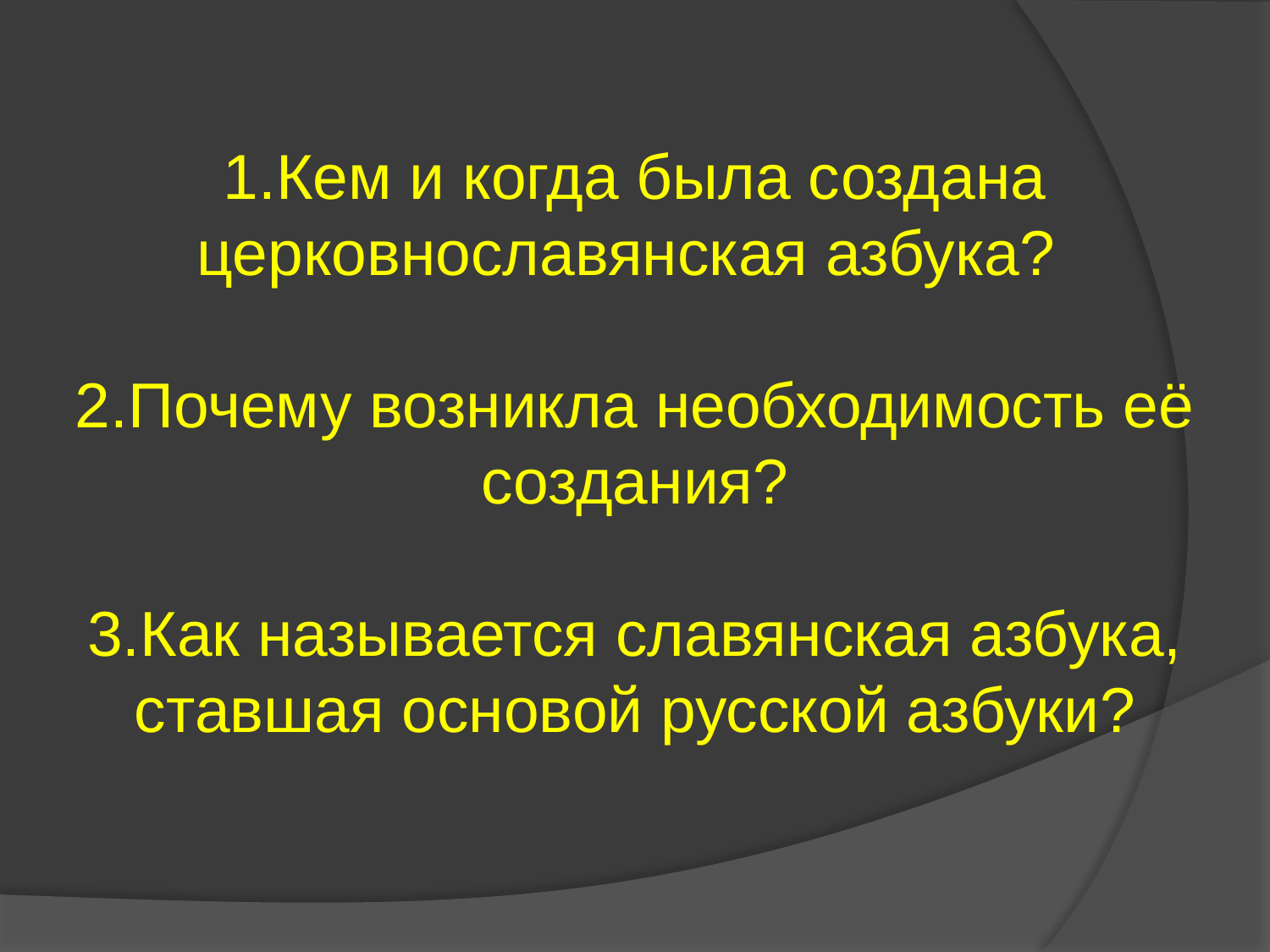

# 1.Кем и когда была создана церковнославянская азбука? 2.Почему возникла необходимость её создания? 3.Как называется славянская азбука, ставшая основой русской азбуки?